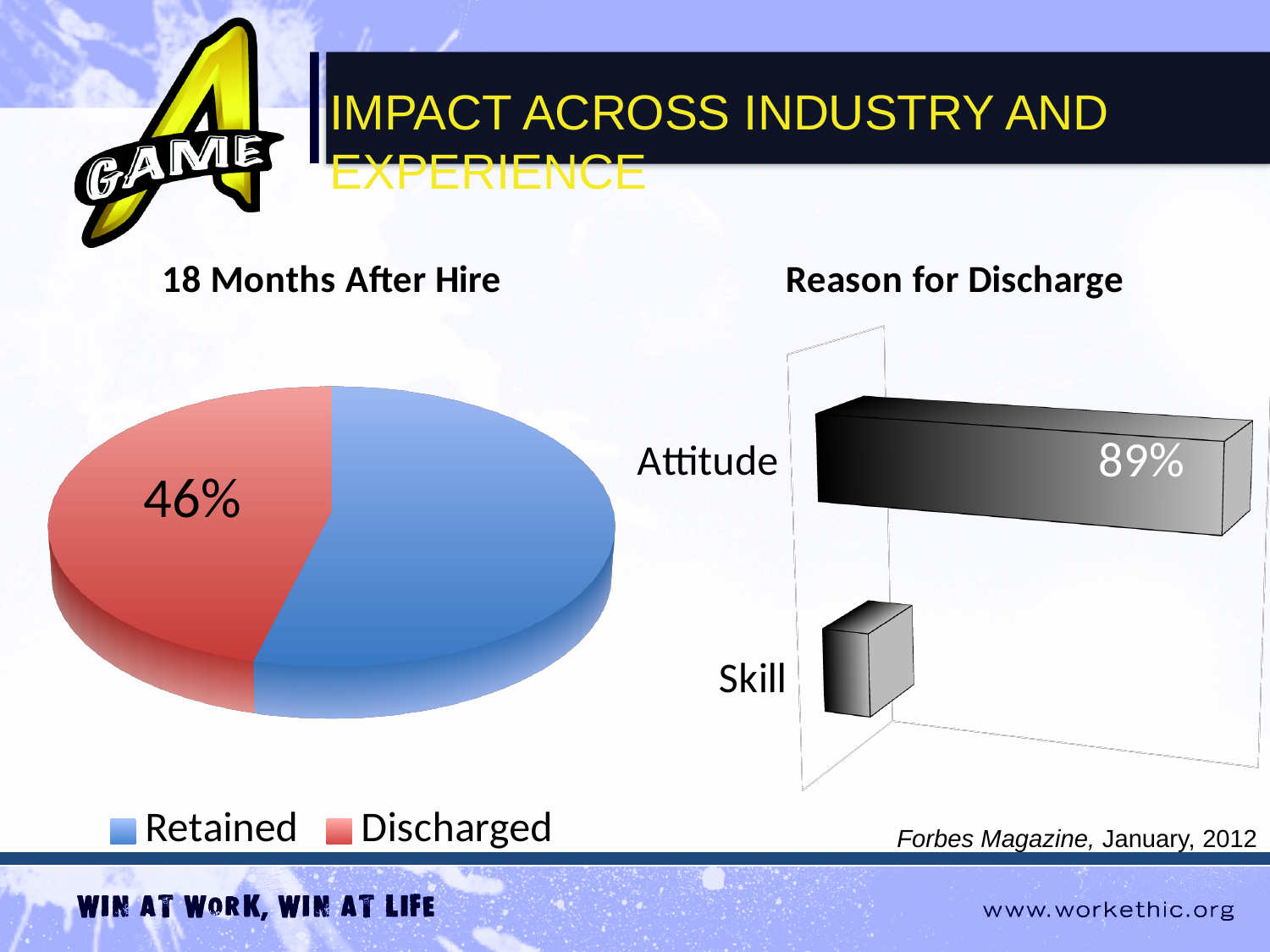

IMPACT ACROSS INDUSTRY AND EXPERIENCE

[unsupported chart]

[unsupported chart]

Forbes Magazine, January, 2012